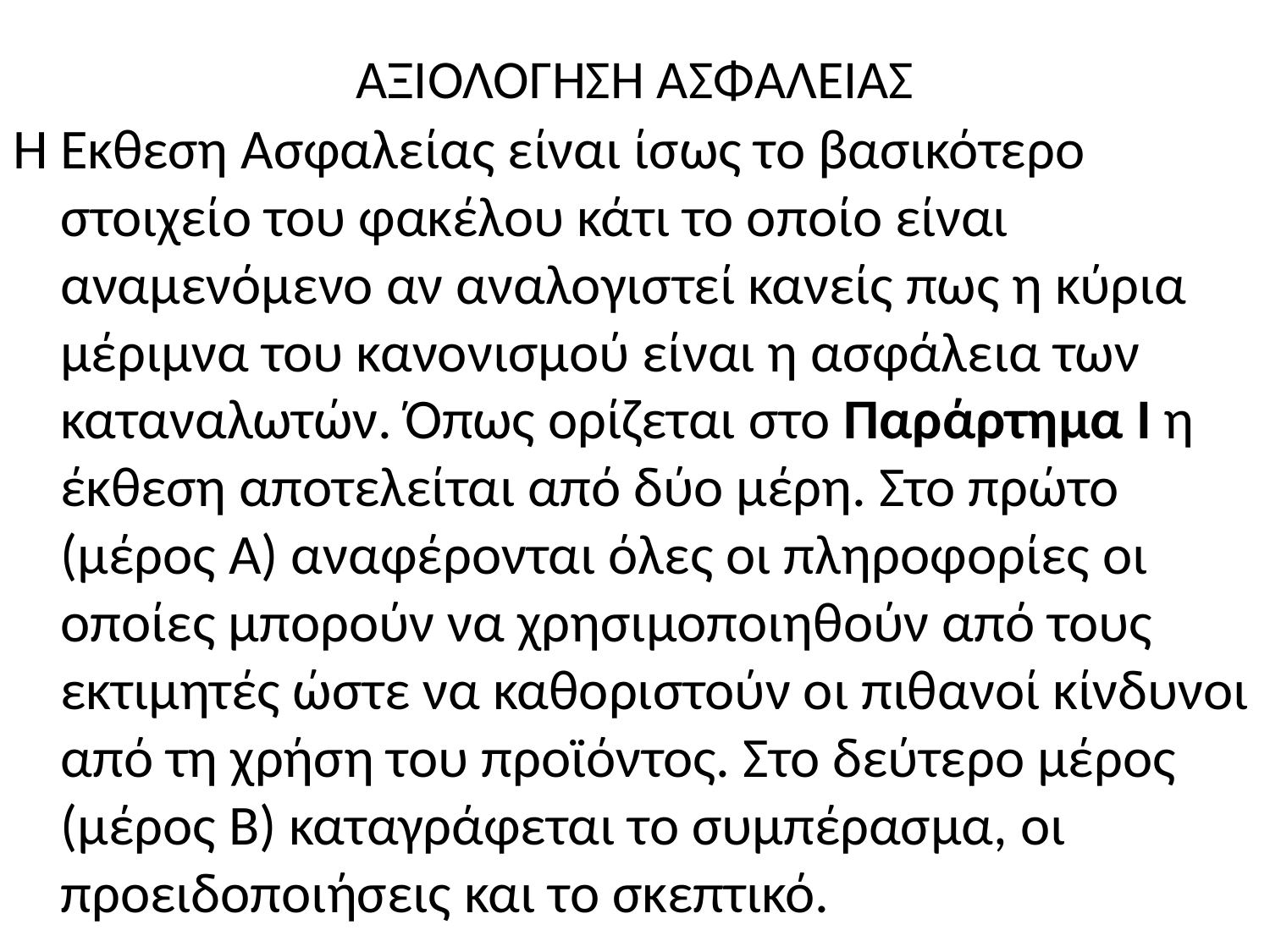

# ΑΞΙΟΛΟΓΗΣΗ ΑΣΦΑΛΕΙΑΣ
Η Έκθεση Ασφαλείας είναι ίσως το βασικότερο στοιχείο του φακέλου κάτι το οποίο είναι  αναμενόμενο αν αναλογιστεί κανείς πως η κύρια μέριμνα του κανονισμού είναι η ασφάλεια των καταναλωτών. Όπως ορίζεται στο Παράρτημα I η έκθεση αποτελείται από δύο μέρη. Στο πρώτο (μέρος Α) αναφέρονται όλες οι πληροφορίες οι οποίες μπορούν να χρησιμοποιηθούν από τους εκτιμητές ώστε να καθοριστούν οι πιθανοί κίνδυνοι από τη χρήση του προϊόντος. Στο δεύτερο μέρος (μέρος Β) καταγράφεται το συμπέρασμα, οι προειδοποιήσεις και το σκεπτικό.